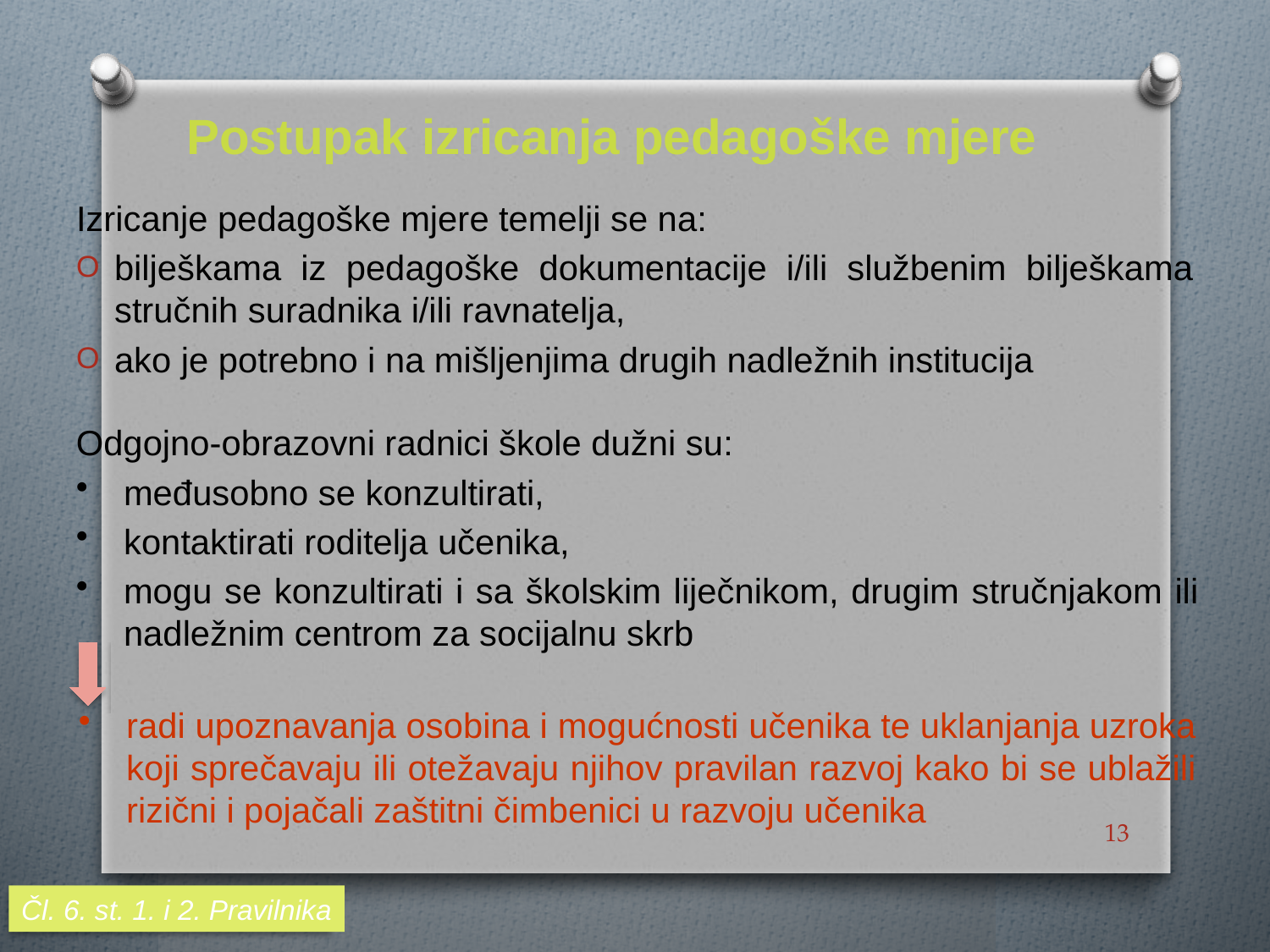

Postupak izricanja pedagoške mjere
Izricanje pedagoške mjere temelji se na:
bilješkama iz pedagoške dokumentacije i/ili službenim bilješkama stručnih suradnika i/ili ravnatelja,
ako je potrebno i na mišljenjima drugih nadležnih institucija
Odgojno-obrazovni radnici škole dužni su:
međusobno se konzultirati,
kontaktirati roditelja učenika,
mogu se konzultirati i sa školskim liječnikom, drugim stručnjakom ili nadležnim centrom za socijalnu skrb

radi upoznavanja osobina i mogućnosti učenika te uklanjanja uzroka koji sprečavaju ili otežavaju njihov pravilan razvoj kako bi se ublažili rizični i pojačali zaštitni čimbenici u razvoju učenika
13
Čl. 6. st. 1. i 2. Pravilnika